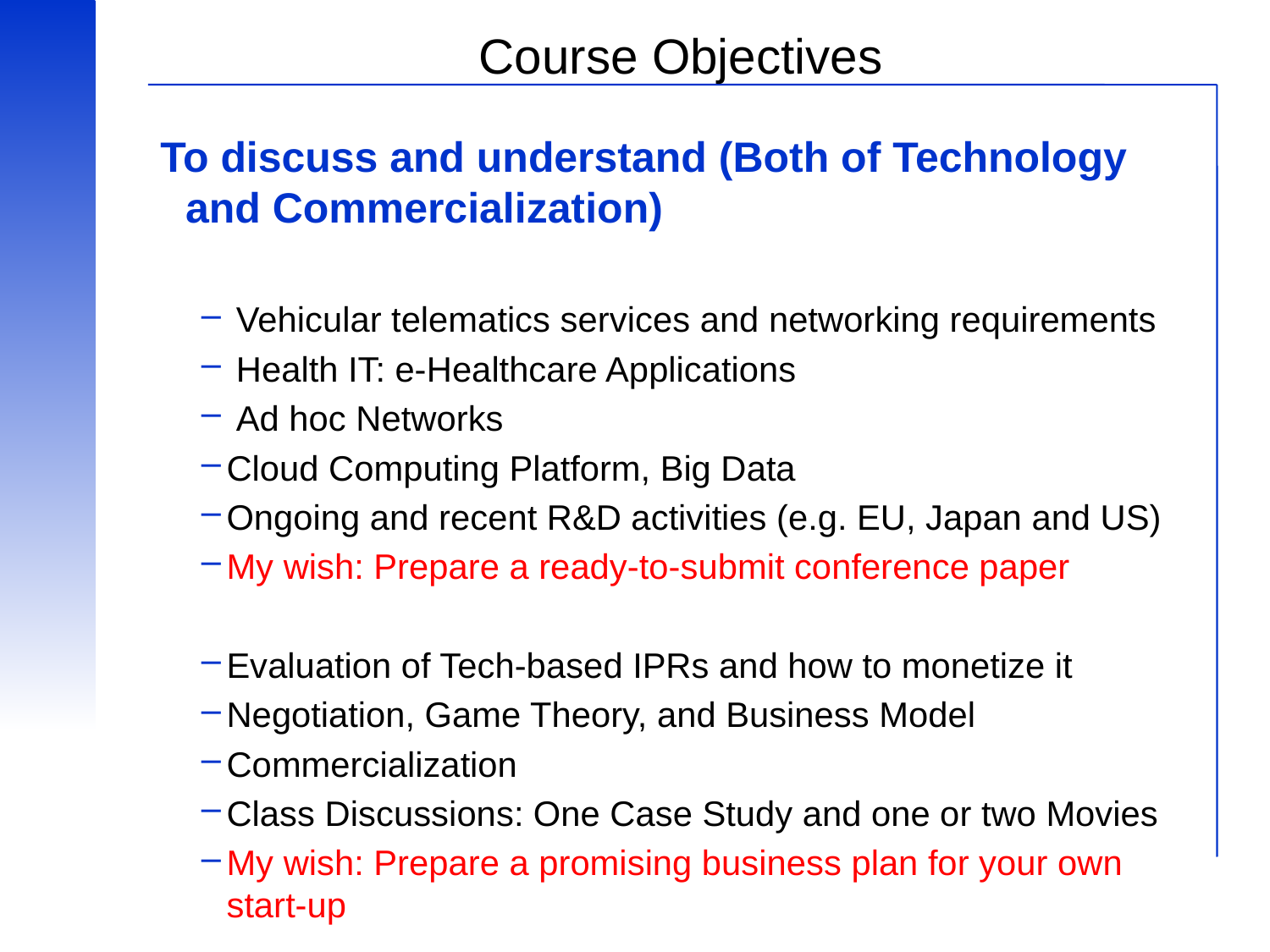

# Course Objectives
To discuss and understand (Both of Technology and Commercialization)

 Vehicular telematics services and networking requirements
 Health IT: e-Healthcare Applications
 Ad hoc Networks
Cloud Computing Platform, Big Data
Ongoing and recent R&D activities (e.g. EU, Japan and US)
My wish: Prepare a ready-to-submit conference paper

Evaluation of Tech-based IPRs and how to monetize it
Negotiation, Game Theory, and Business Model
Commercialization
Class Discussions: One Case Study and one or two Movies
My wish: Prepare a promising business plan for your own start-up